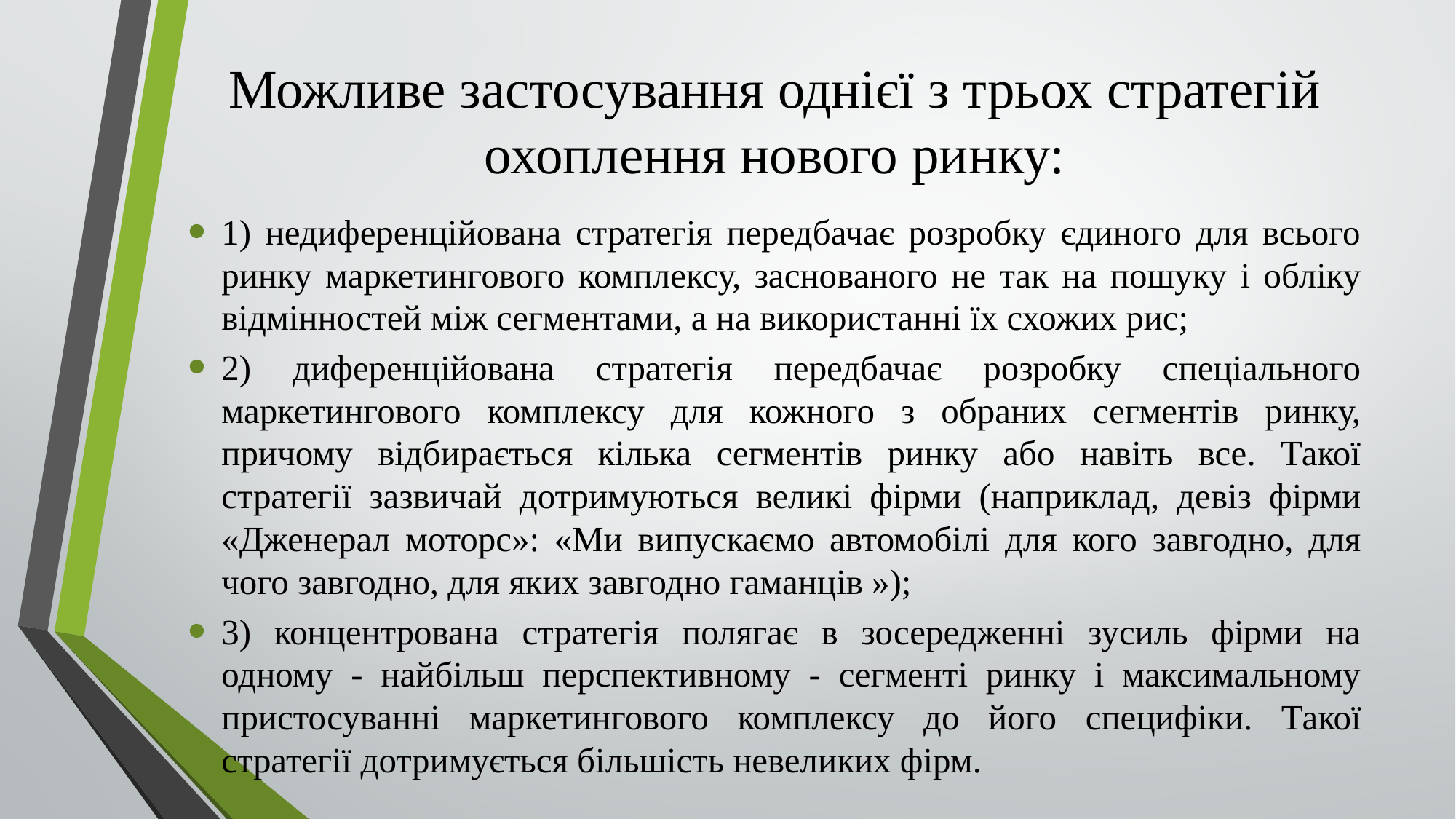

# Можливе застосування однієї з трьох стратегій охоплення нового ринку:
1) недиференційована стратегія передбачає розробку єдиного для всього ринку маркетингового комплексу, заснованого не так на пошуку і обліку відмінностей між сегментами, а на використанні їх схожих рис;
2) диференційована стратегія передбачає розробку спеціального маркетингового комплексу для кожного з обраних сегментів ринку, причому відбирається кілька сегментів ринку або навіть все. Такої стратегії зазвичай дотримуються великі фірми (наприклад, девіз фірми «Дженерал моторс»: «Ми випускаємо автомобілі для кого завгодно, для чого завгодно, для яких завгодно гаманців »);
3) концентрована стратегія полягає в зосередженні зусиль фірми на одному - найбільш перспективному - сегменті ринку і максимальному пристосуванні маркетингового комплексу до його специфіки. Такої стратегії дотримується більшість невеликих фірм.